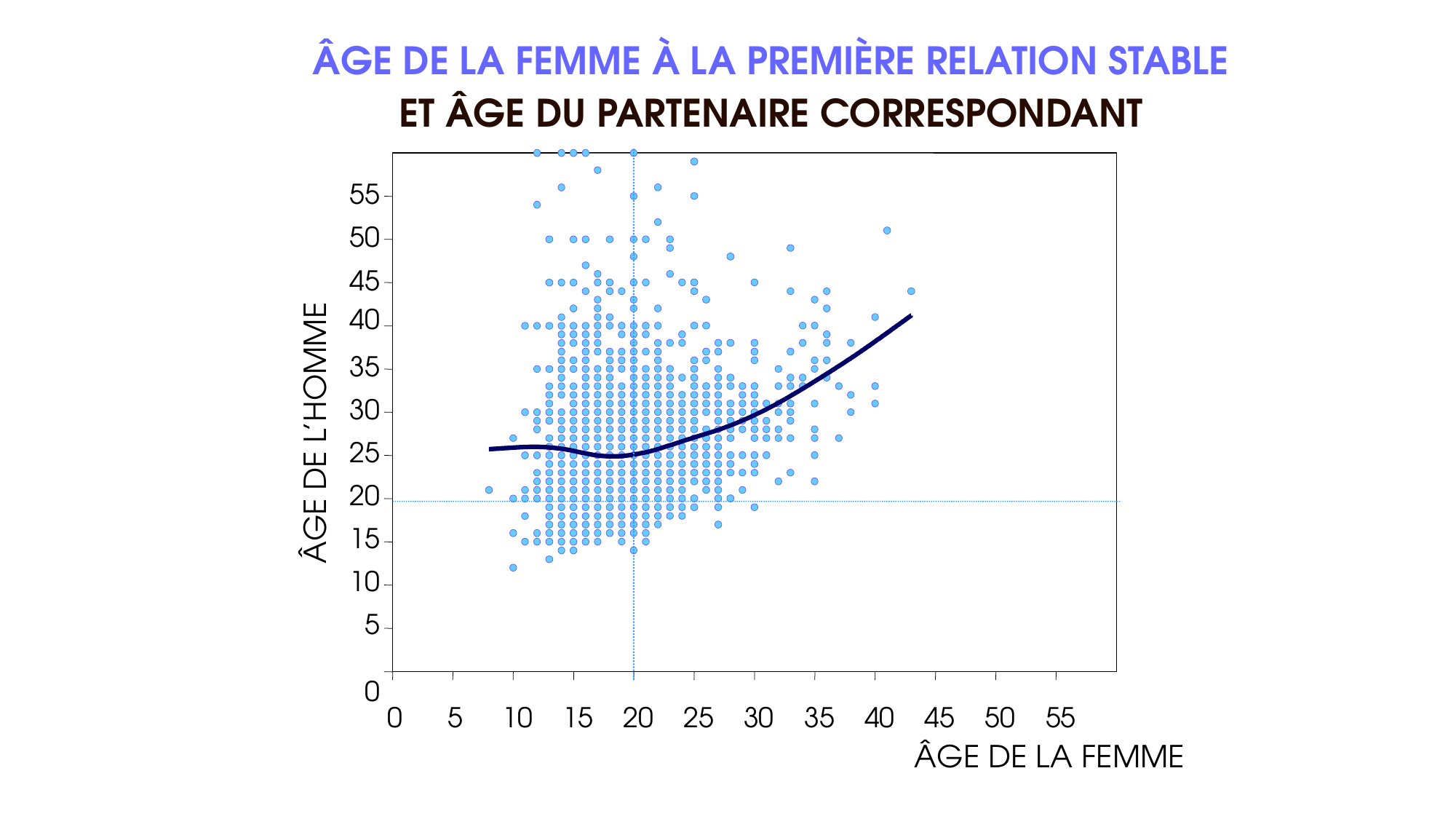

ÂGE DE LA FEMME À LA PREMIÈRE RELATION STABLE
ET ÂGE DU PARTENAIRE CORRESPONDANT

55

50

45

40

35

30

ÂGE DE L’HOMME

25

20

15

10

5

0
0
5
10
15
20
25
30
35
40
45
50
55
ÂGE DE LA FEMME